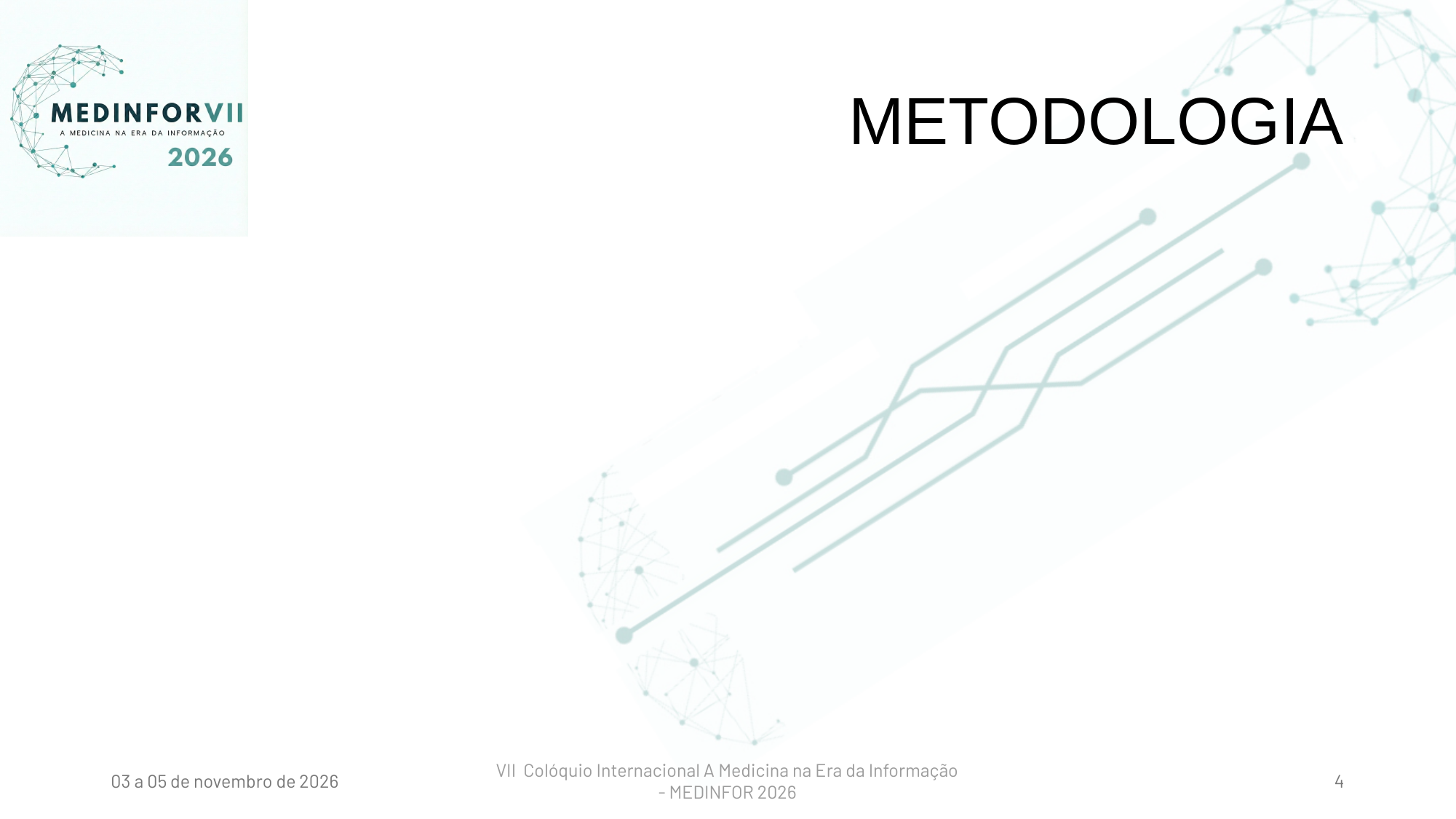

# METODOLOGIA

03 a 05 de novembro de 2026
VII  Colóquio Internacional A Medicina na Era da Informação - MEDINFOR 2026
4